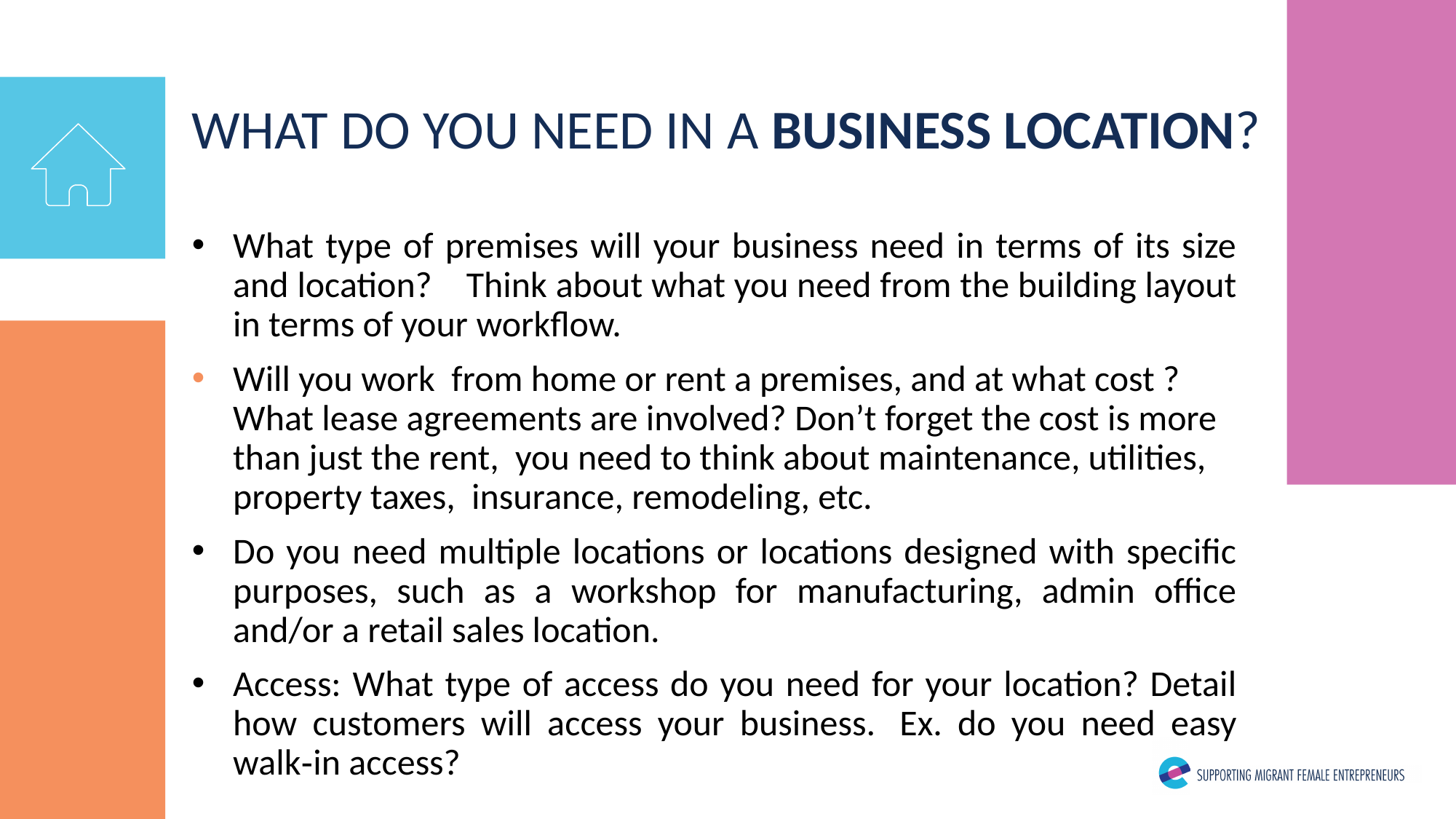

WHAT DO YOU NEED IN A BUSINESS LOCATION?

What type of premises will your business need in terms of its size and location?    Think about what you need from the building layout in terms of your workflow.
Will you work  from home or rent a premises, and at what cost ? What lease agreements are involved? Don’t forget the cost is more than just the rent,  you need to think about maintenance, utilities,  property taxes,  insurance, remodeling, etc.
Do you need multiple locations or locations designed with specific purposes, such as a workshop for manufacturing, admin office and/or a retail sales location.
Access: What type of access do you need for your location? Detail how customers will access your business.  Ex. do you need easy walk‐in access?